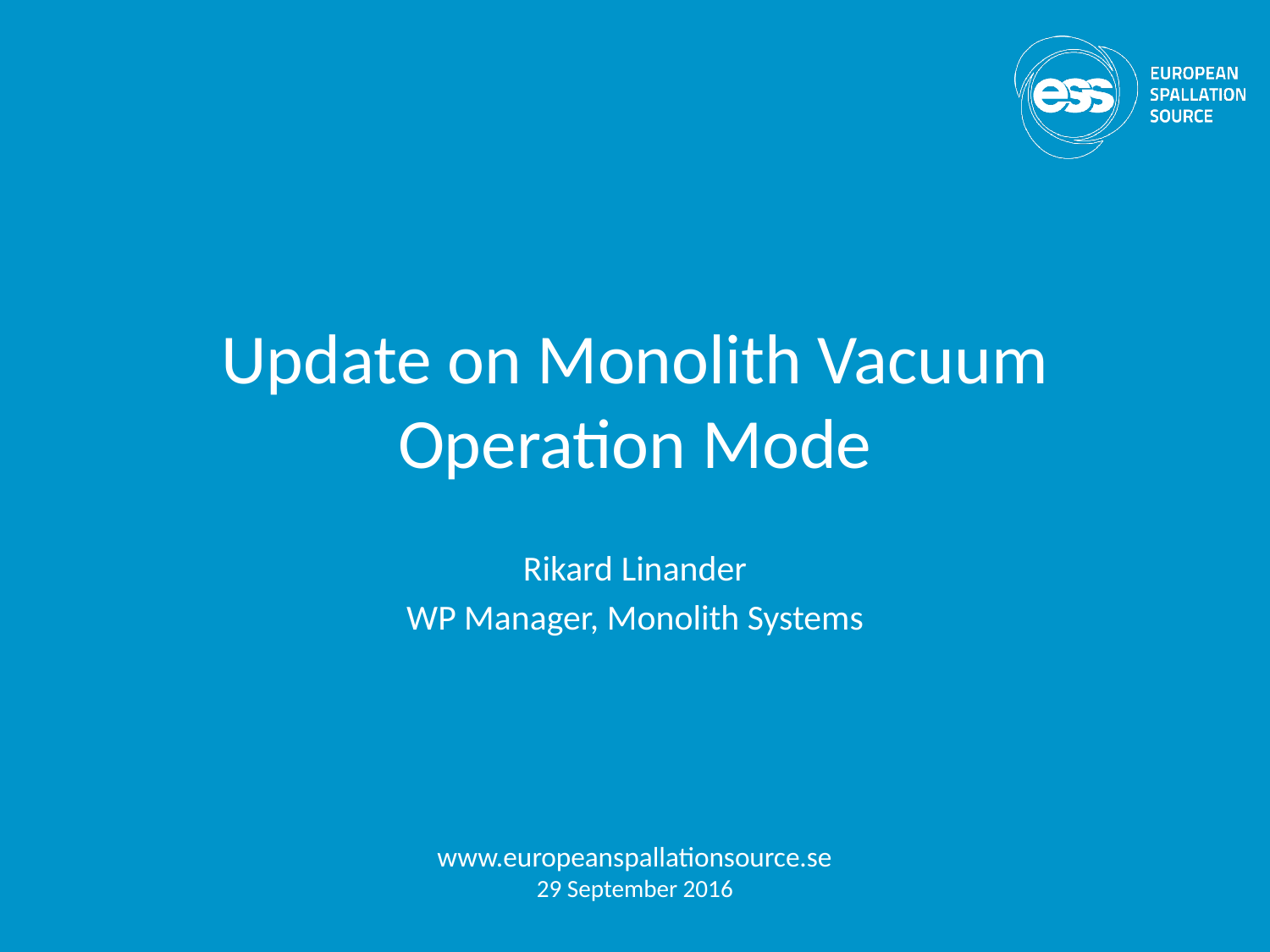

# Update on Monolith Vacuum Operation Mode
Rikard Linander
WP Manager, Monolith Systems
www.europeanspallationsource.se
29 September 2016